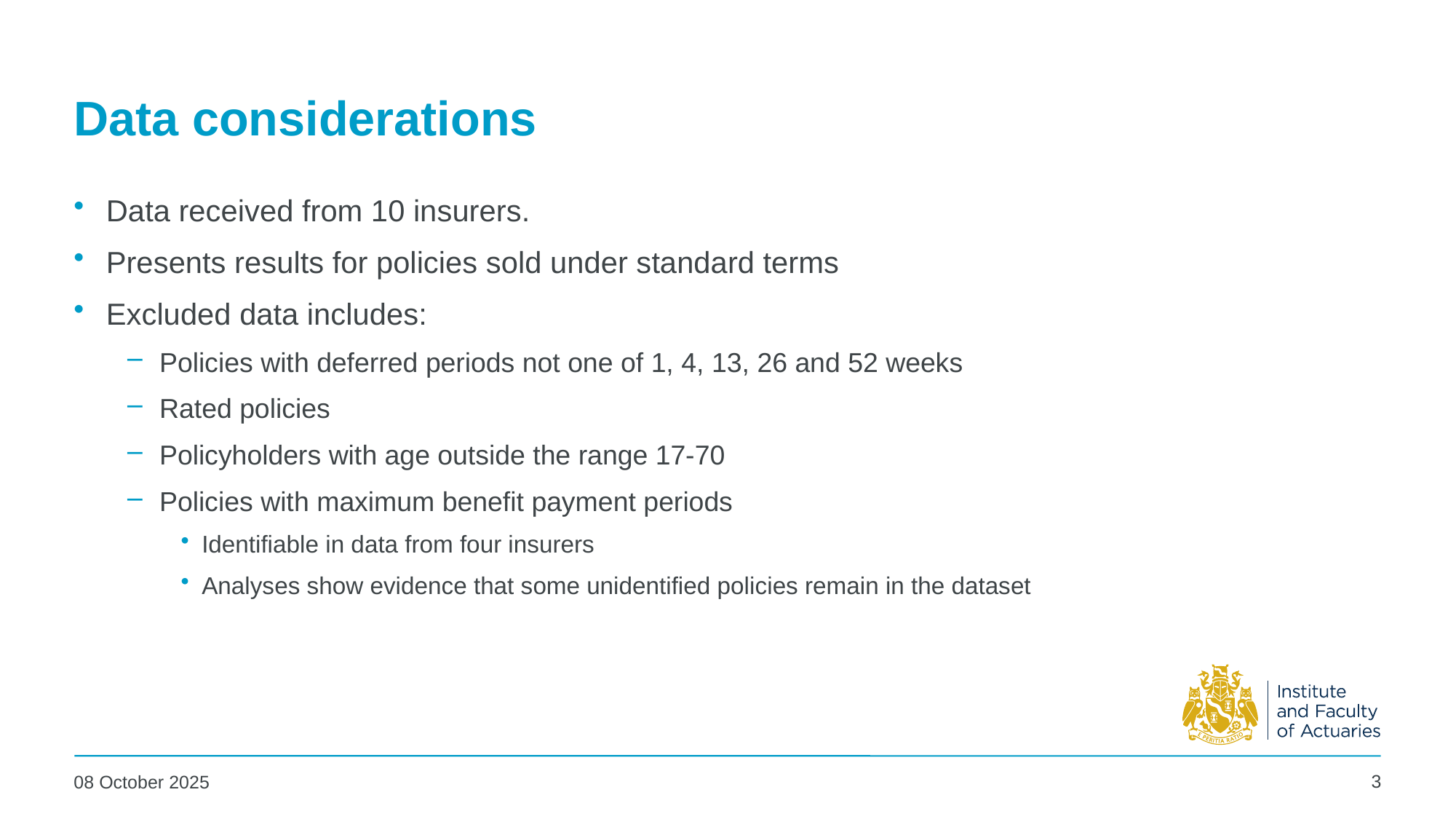

# Data considerations
Data received from 10 insurers.
Presents results for policies sold under standard terms
Excluded data includes:
Policies with deferred periods not one of 1, 4, 13, 26 and 52 weeks
Rated policies
Policyholders with age outside the range 17-70
Policies with maximum benefit payment periods
Identifiable in data from four insurers
Analyses show evidence that some unidentified policies remain in the dataset
3
08 October 2025